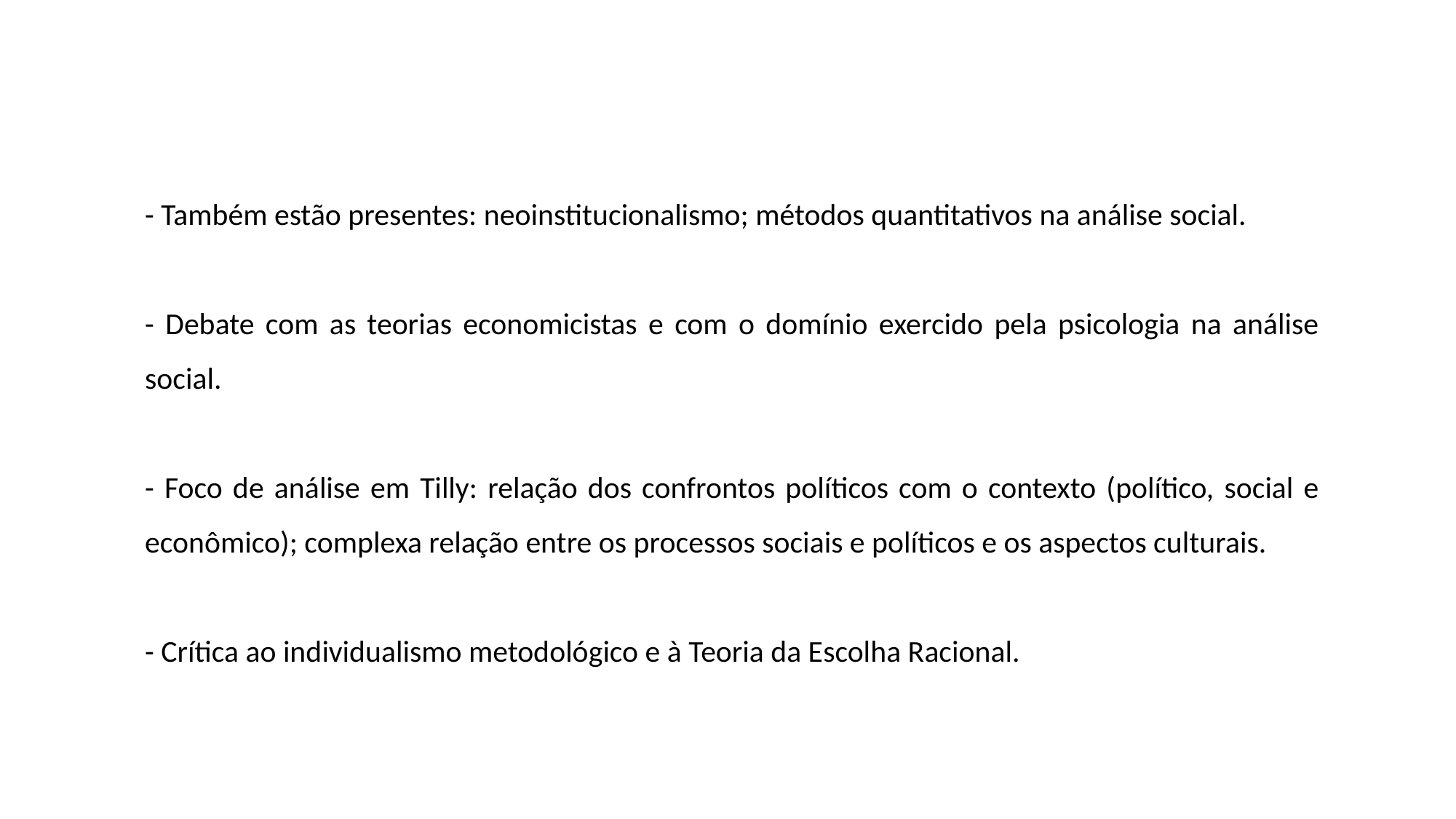

- Também estão presentes: neoinstitucionalismo; métodos quantitativos na análise social.

- Debate com as teorias economicistas e com o domínio exercido pela psicologia na análise social.

- Foco de análise em Tilly: relação dos confrontos políticos com o contexto (político, social e econômico); complexa relação entre os processos sociais e políticos e os aspectos culturais.

- Crítica ao individualismo metodológico e à Teoria da Escolha Racional.